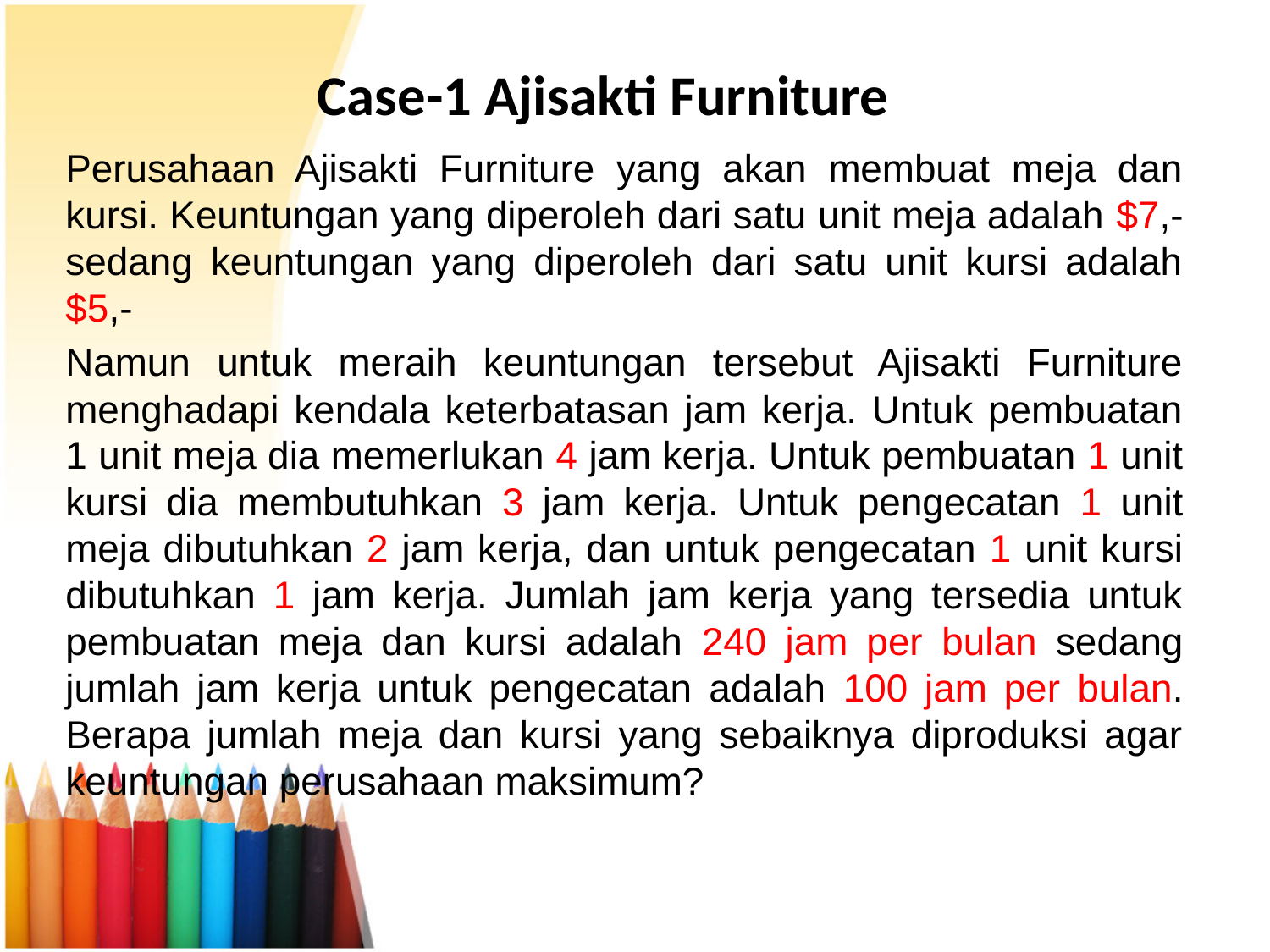

# Case-1 Ajisakti Furniture
Perusahaan Ajisakti Furniture yang akan membuat meja dan kursi. Keuntungan yang diperoleh dari satu unit meja adalah $7,- sedang keuntungan yang diperoleh dari satu unit kursi adalah $5,-
Namun untuk meraih keuntungan tersebut Ajisakti Furniture menghadapi kendala keterbatasan jam kerja. Untuk pembuatan 1 unit meja dia memerlukan 4 jam kerja. Untuk pembuatan 1 unit kursi dia membutuhkan 3 jam kerja. Untuk pengecatan 1 unit meja dibutuhkan 2 jam kerja, dan untuk pengecatan 1 unit kursi dibutuhkan 1 jam kerja. Jumlah jam kerja yang tersedia untuk pembuatan meja dan kursi adalah 240 jam per bulan sedang jumlah jam kerja untuk pengecatan adalah 100 jam per bulan. Berapa jumlah meja dan kursi yang sebaiknya diproduksi agar keuntungan perusahaan maksimum?